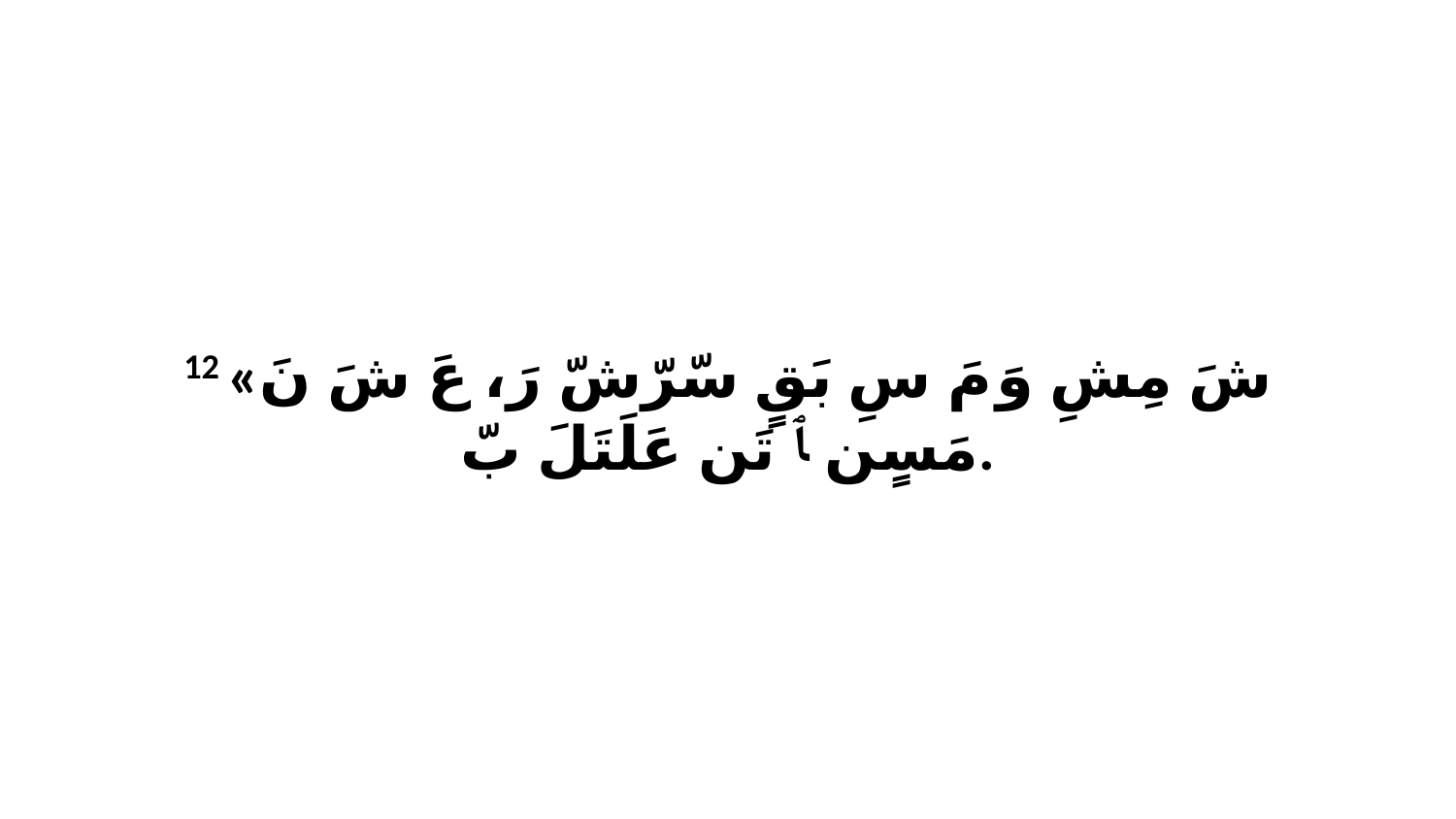

12 «شَ مِشِ وَ مَ سِ بَقٍ سّرّشّ رَ، عَ شَ نَ مَسٍن ﭑ تَن عَلَتَلَ بّ.